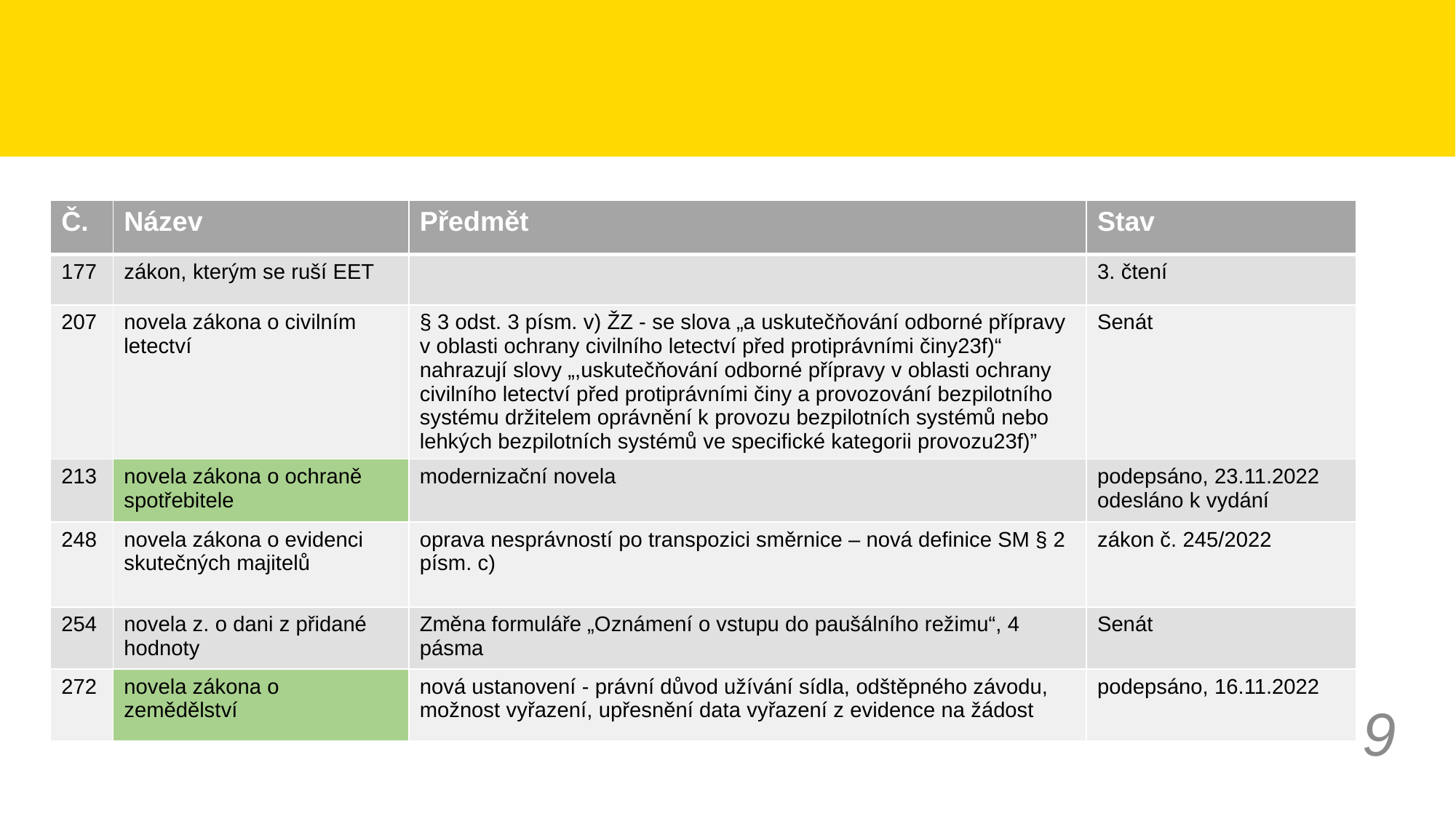

#
| Č. | Název | Předmět | Stav |
| --- | --- | --- | --- |
| 177 | zákon, kterým se ruší EET |  | 3. čtení |
| 207 | novela zákona o civilním letectví | § 3 odst. 3 písm. v) ŽZ - se slova „a uskutečňování odborné přípravy v oblasti ochrany civilního letectví před protiprávními činy23f)“ nahrazují slovy „,uskutečňování odborné přípravy v oblasti ochrany civilního letectví před protiprávními činy a provozování bezpilotního systému držitelem oprávnění k provozu bezpilotních systémů nebo lehkých bezpilotních systémů ve specifické kategorii provozu23f)” | Senát |
| 213 | novela zákona o ochraně spotřebitele | modernizační novela | podepsáno, 23.11.2022 odesláno k vydání |
| 248 | novela zákona o evidenci skutečných majitelů | oprava nesprávností po transpozici směrnice – nová definice SM § 2 písm. c) | zákon č. 245/2022 |
| 254 | novela z. o dani z přidané hodnoty | Změna formuláře „Oznámení o vstupu do paušálního režimu“, 4 pásma | Senát |
| 272 | novela zákona o zemědělství | nová ustanovení - právní důvod užívání sídla, odštěpného závodu, možnost vyřazení, upřesnění data vyřazení z evidence na žádost | podepsáno, 16.11.2022 |
9